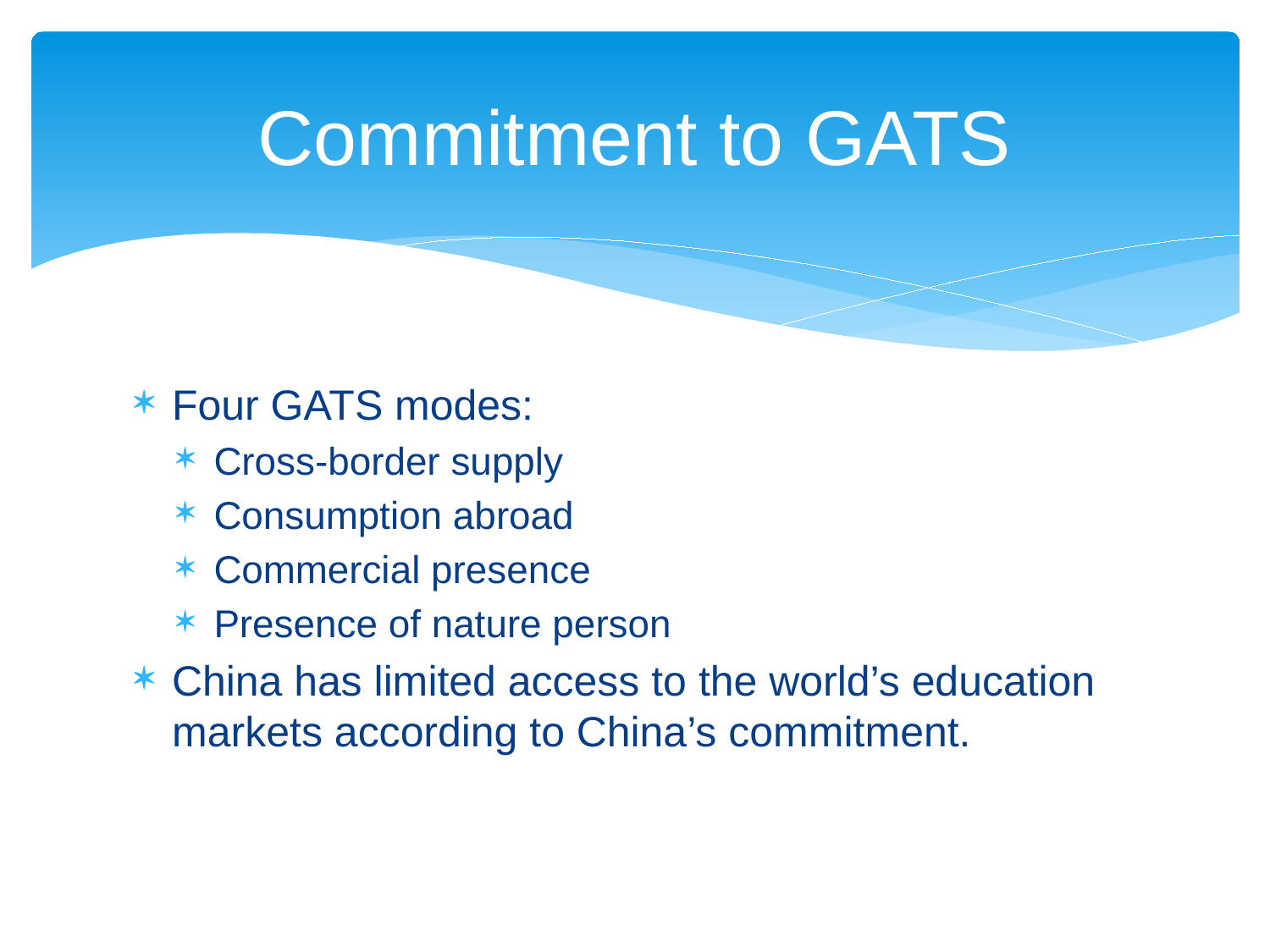

# Commitment to GATS
Four GATS modes:
Cross-border supply
Consumption abroad
Commercial presence
Presence of nature person
China has limited access to the world’s education markets according to China’s commitment.